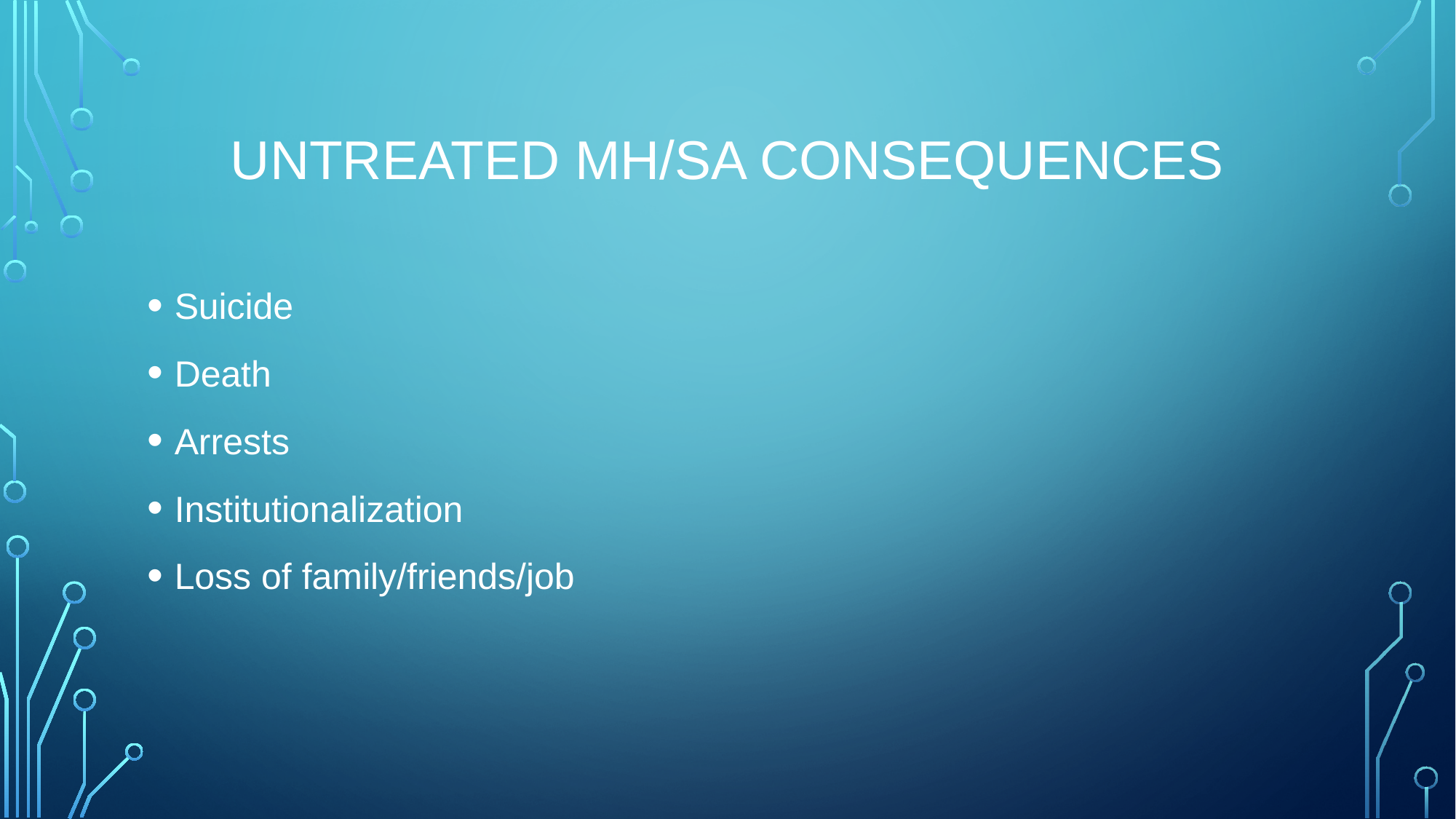

# Untreated mh/sa consequences
Suicide
Death
Arrests
Institutionalization
Loss of family/friends/job